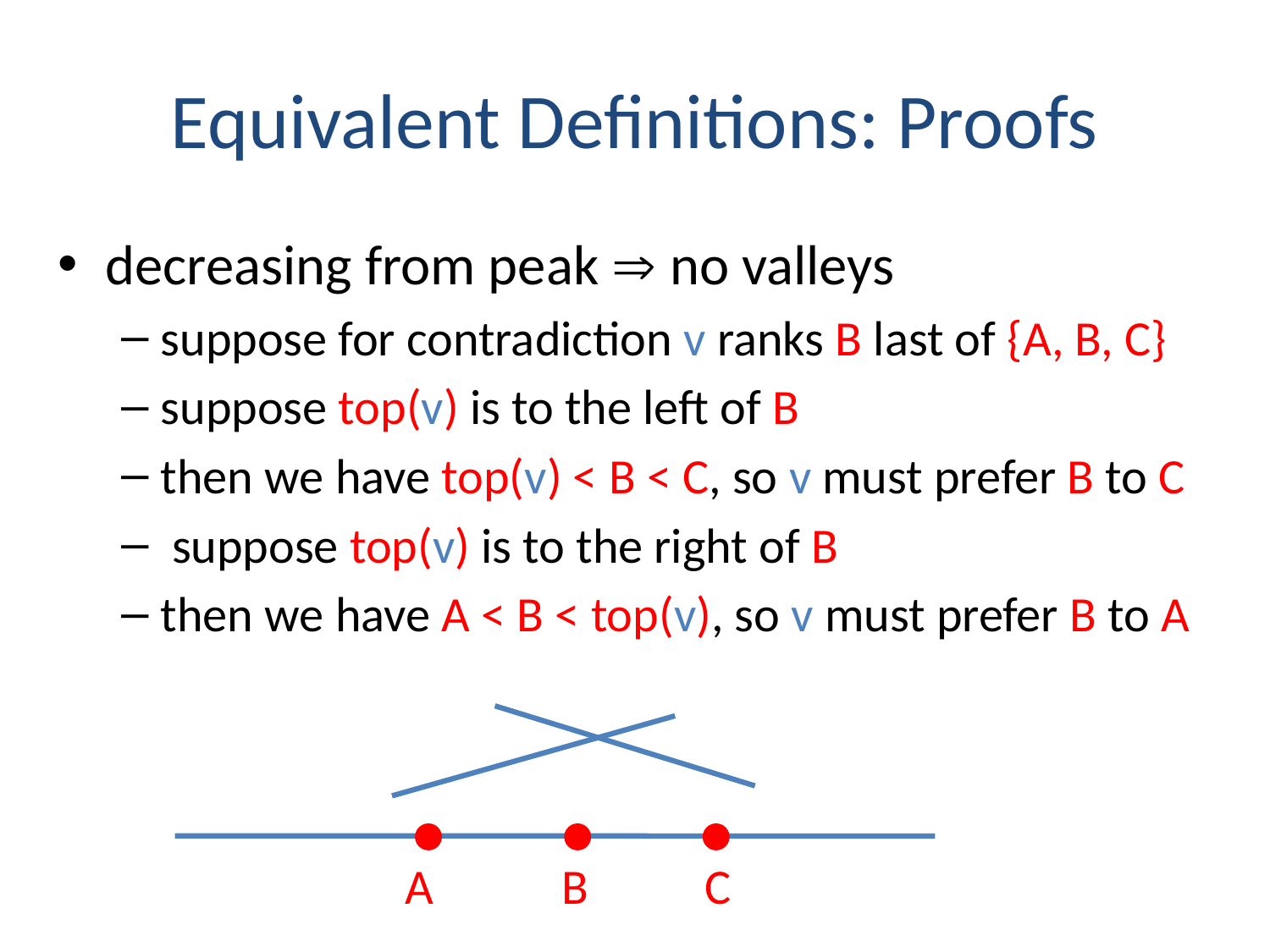

# Equivalent Definitions: Proofs
decreasing from peak ⇒ no valleys
suppose for contradiction v ranks B last of {A, B, C}
suppose top(v) is to the left of B
then we have top(v) < B < C, so v must prefer B to C
 suppose top(v) is to the right of B
then we have A < B < top(v), so v must prefer B to A

A
B
C